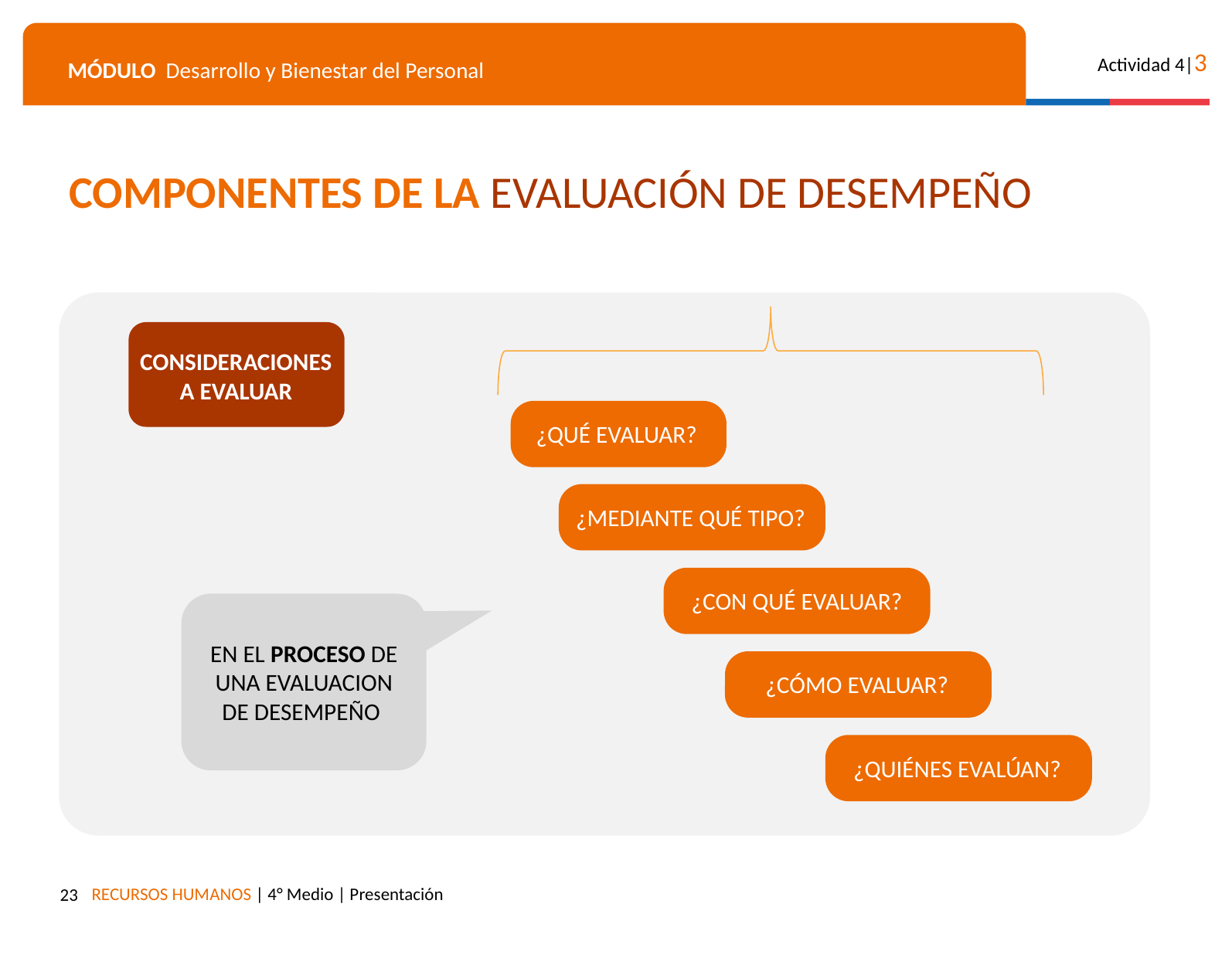

COMPONENTES DE LA EVALUACIÓN DE DESEMPEÑO

CONSIDERACIONES
A EVALUAR

¿QUÉ EVALUAR?

¿MEDIANTE QUÉ TIPO?

¿CON QUÉ EVALUAR?

EN EL PROCESO DE UNA EVALUACION DE DESEMPEÑO

¿CÓMO EVALUAR?

¿QUIÉNES EVALÚAN?
23